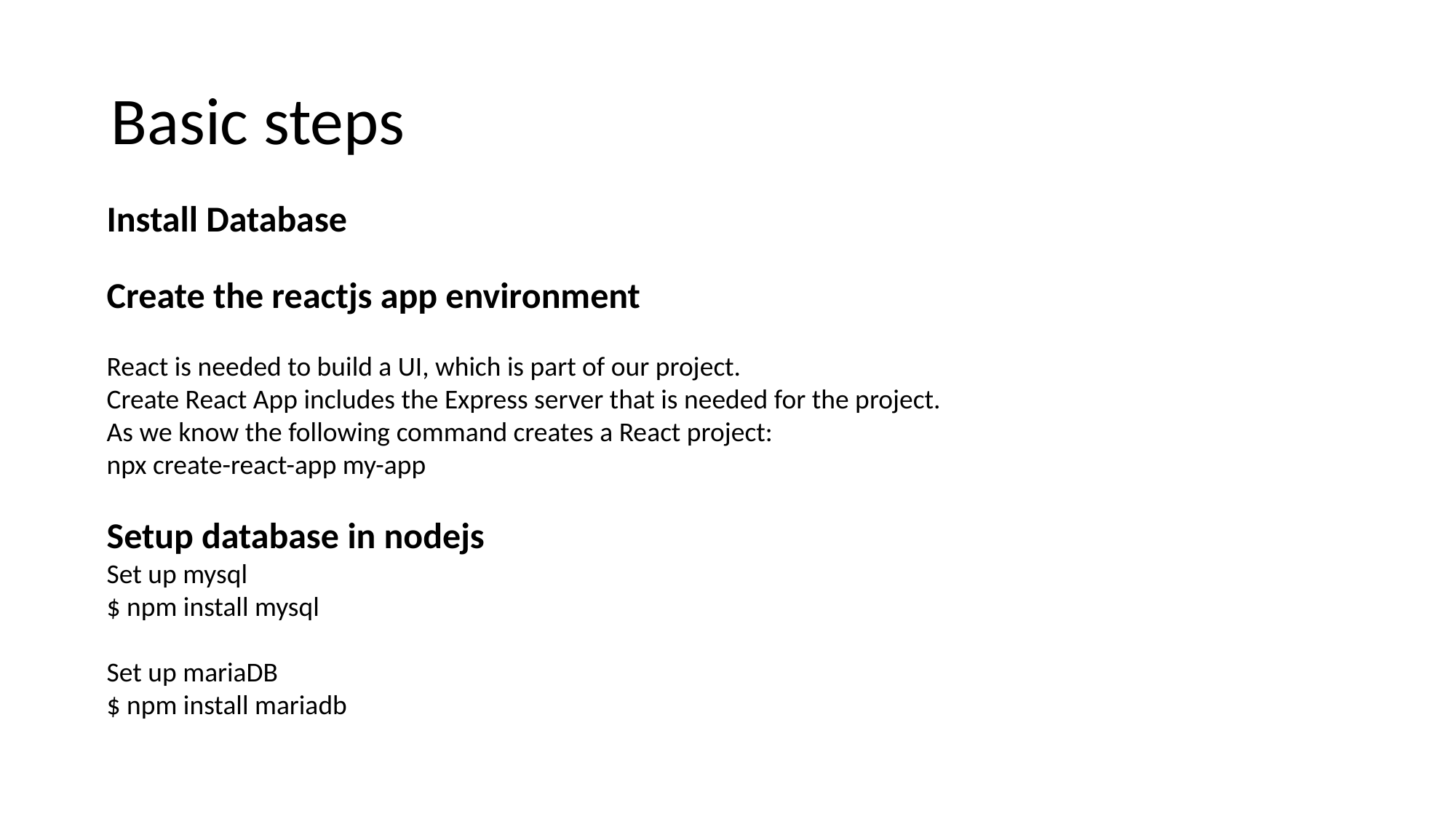

# Basic steps
Install Database

Create the reactjs app environment

React is needed to build a UI, which is part of our project.
Create React App includes the Express server that is needed for the project.
As we know the following command creates a React project:
npx create-react-app my-app

Setup database in nodejs
Set up mysql
$ npm install mysql

Set up mariaDB
$ npm install mariadb